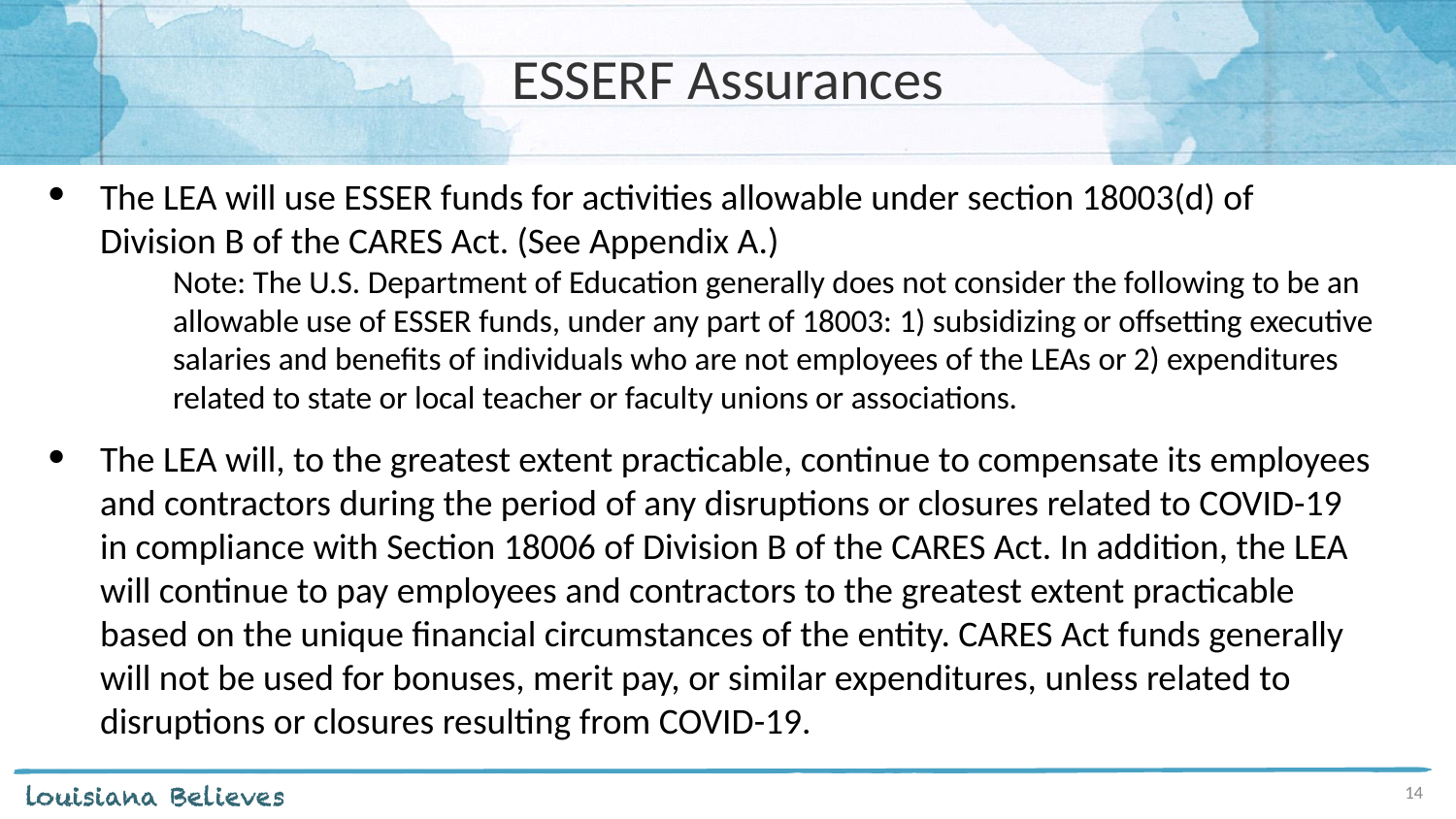

# ESSERF Assurances
The LEA will use ESSER funds for activities allowable under section 18003(d) of Division B of the CARES Act. (See Appendix A.)
Note: The U.S. Department of Education generally does not consider the following to be an allowable use of ESSER funds, under any part of 18003: 1) subsidizing or offsetting executive salaries and benefits of individuals who are not employees of the LEAs or 2) expenditures related to state or local teacher or faculty unions or associations.
The LEA will, to the greatest extent practicable, continue to compensate its employees and contractors during the period of any disruptions or closures related to COVID-19 in compliance with Section 18006 of Division B of the CARES Act. In addition, the LEA will continue to pay employees and contractors to the greatest extent practicable based on the unique financial circumstances of the entity. CARES Act funds generally will not be used for bonuses, merit pay, or similar expenditures, unless related to disruptions or closures resulting from COVID-19.